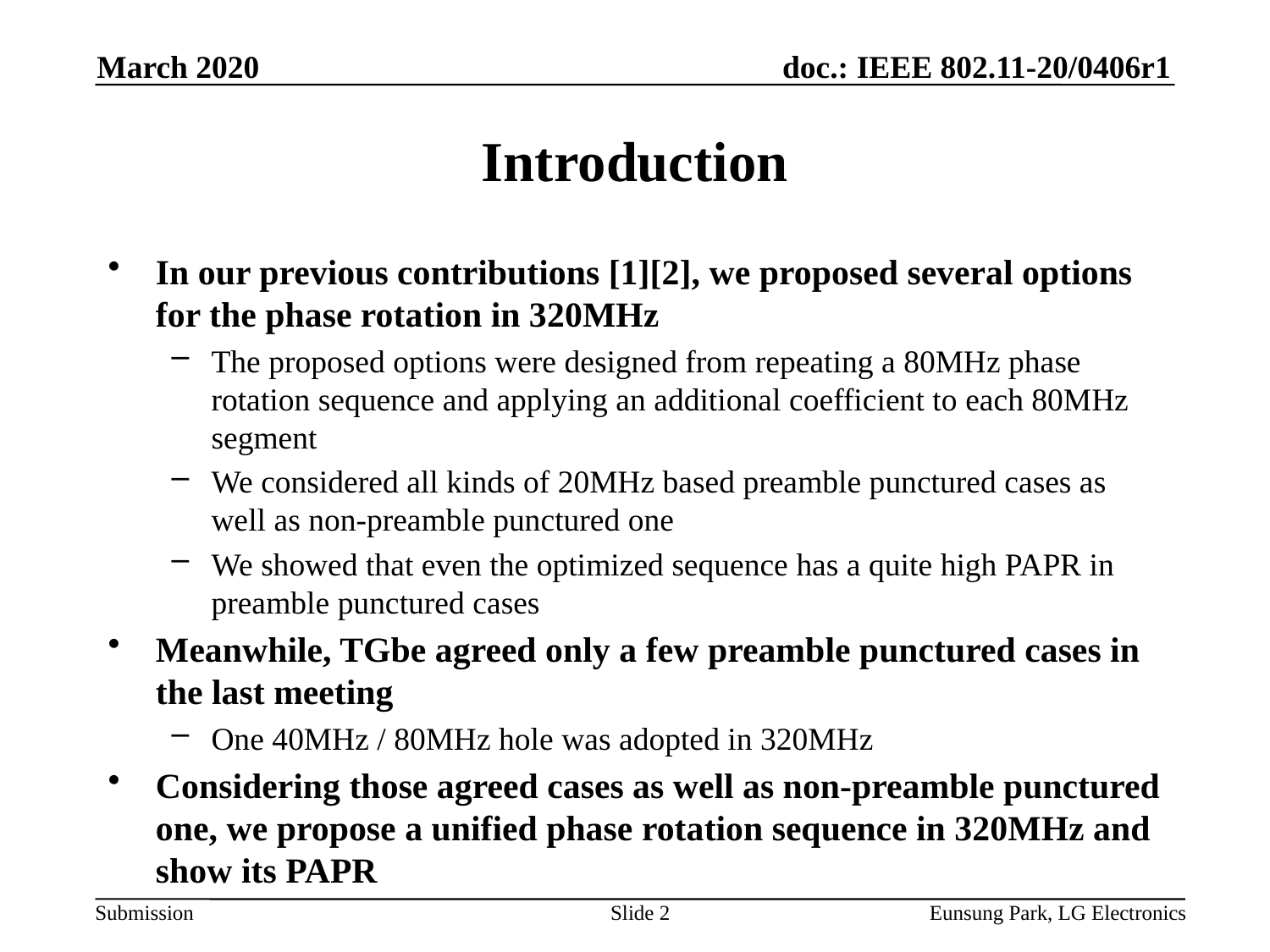

March 2020
# Introduction
In our previous contributions [1][2], we proposed several options for the phase rotation in 320MHz
The proposed options were designed from repeating a 80MHz phase rotation sequence and applying an additional coefficient to each 80MHz segment
We considered all kinds of 20MHz based preamble punctured cases as well as non-preamble punctured one
We showed that even the optimized sequence has a quite high PAPR in preamble punctured cases
Meanwhile, TGbe agreed only a few preamble punctured cases in the last meeting
One 40MHz / 80MHz hole was adopted in 320MHz
Considering those agreed cases as well as non-preamble punctured one, we propose a unified phase rotation sequence in 320MHz and show its PAPR

Slide 2
Eunsung Park, LG Electronics